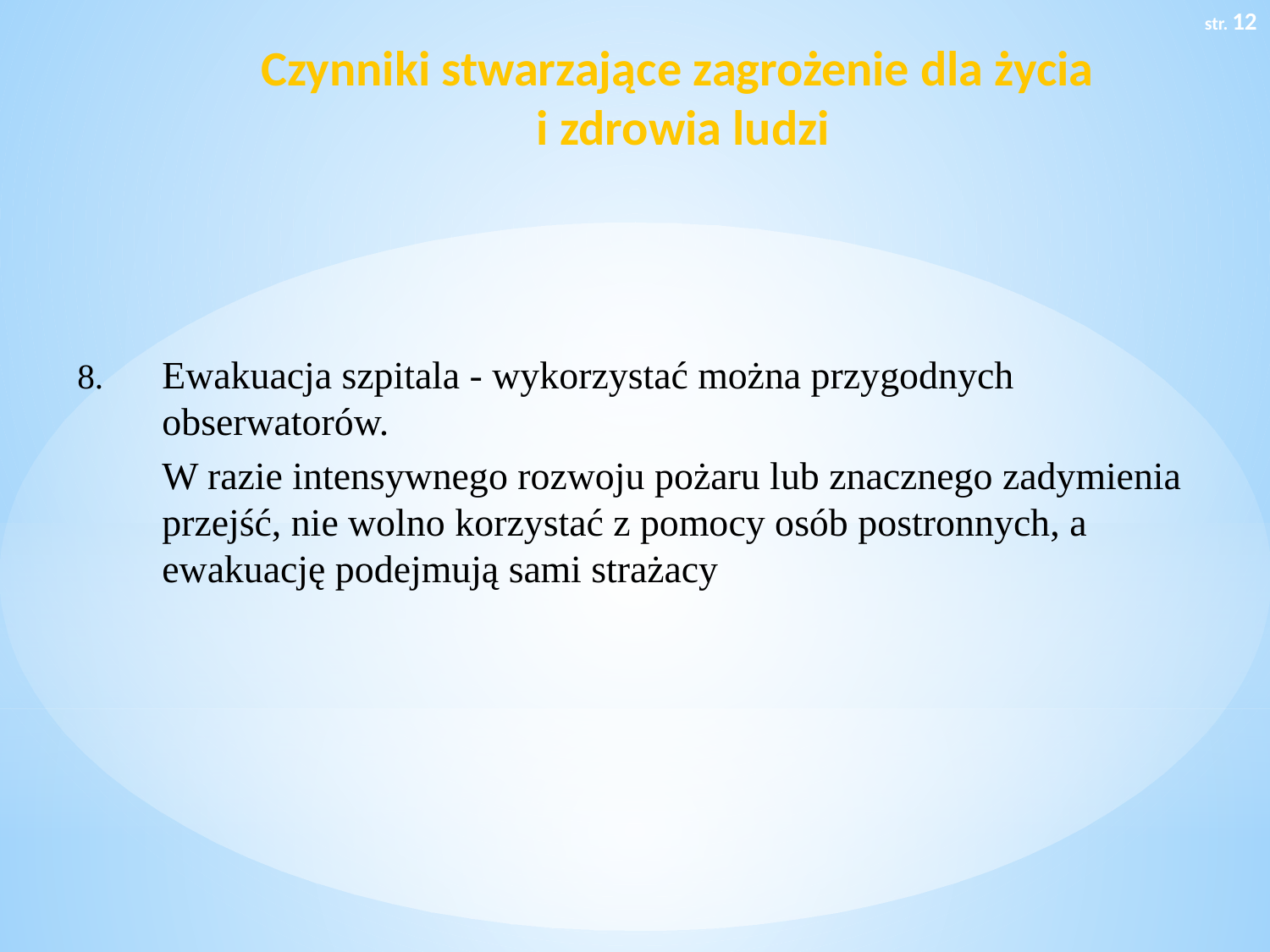

str. 12
# Czynniki stwarzające zagrożenie dla życia i zdrowia ludzi

Ewakuacja szpitala - wykorzystać można przygodnych obserwatorów.
	W razie intensywnego rozwoju pożaru lub znacznego zadymienia przejść, nie wolno korzystać z pomocy osób postronnych, a ewakuację podejmują sami strażacy